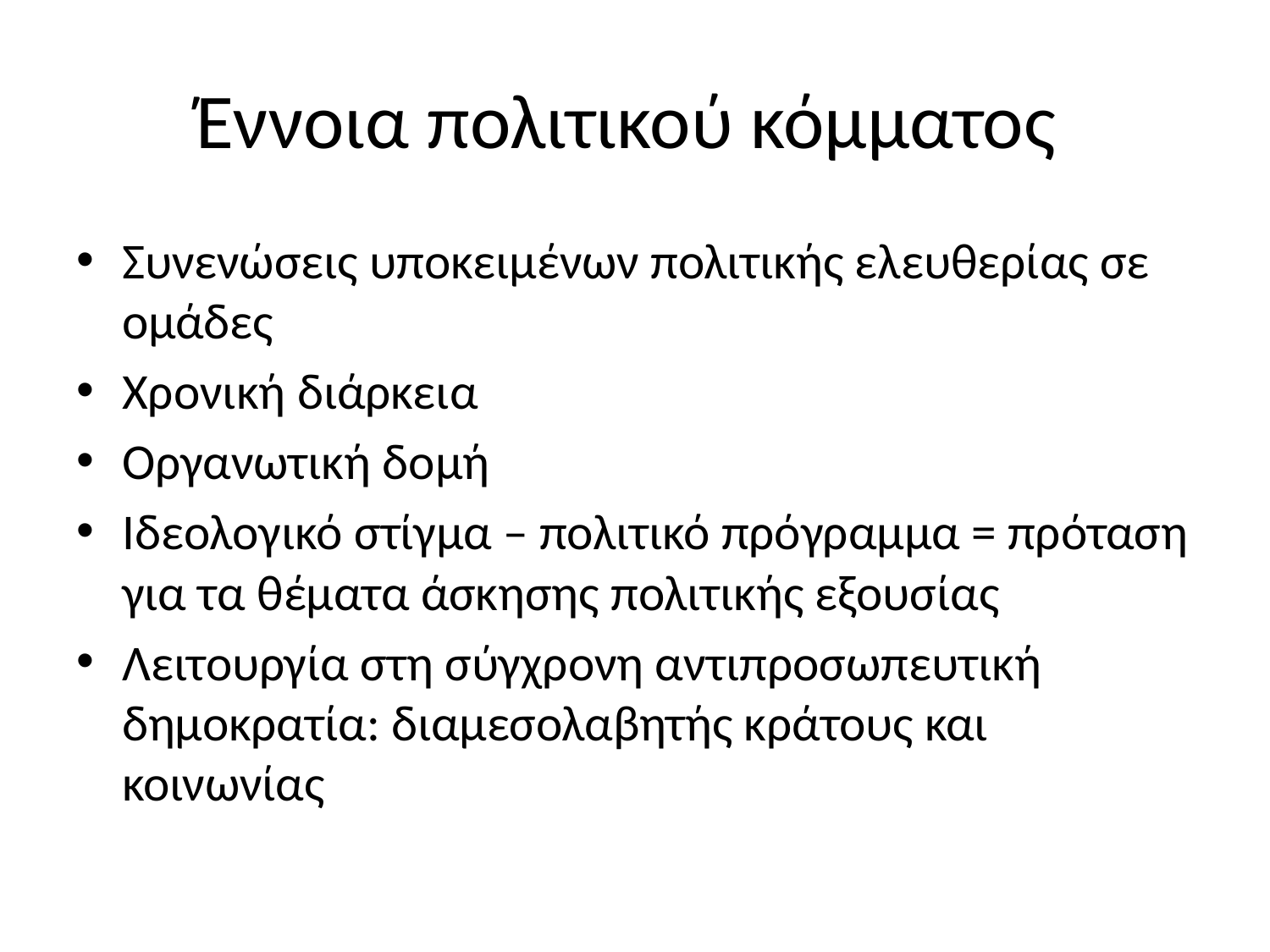

# Έννοια πολιτικού κόμματος
Συνενώσεις υποκειμένων πολιτικής ελευθερίας σε ομάδες
Χρονική διάρκεια
Οργανωτική δομή
Ιδεολογικό στίγμα – πολιτικό πρόγραμμα = πρόταση για τα θέματα άσκησης πολιτικής εξουσίας
Λειτουργία στη σύγχρονη αντιπροσωπευτική δημοκρατία: διαμεσολαβητής κράτους και κοινωνίας